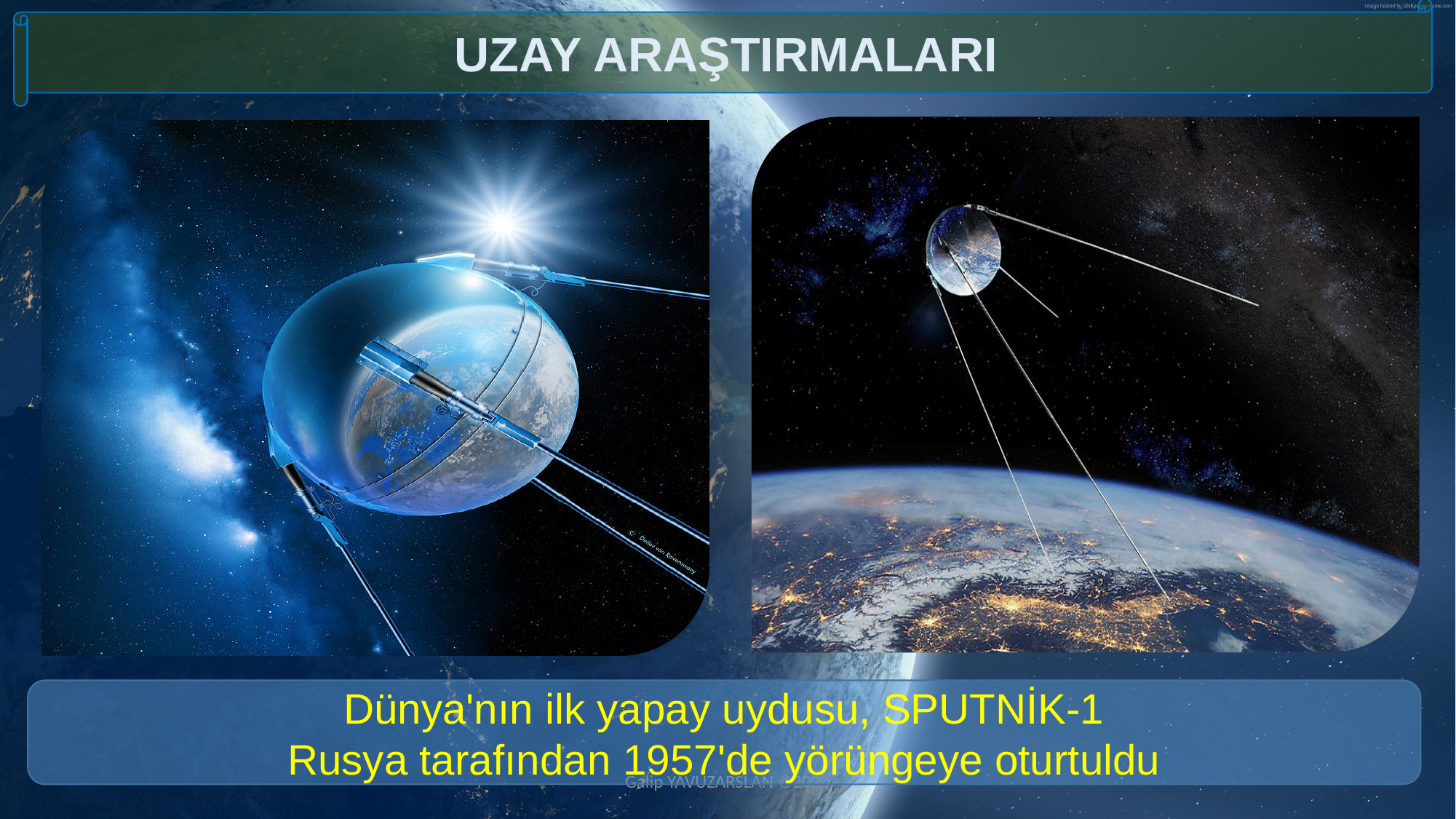

UZAY ARAŞTIRMALARI

Dünya'nın ilk yapay uydusu, SPUTNİK-1
Rusya tarafından 1957'de yörüngeye oturtuldu
Galip YAVUZARSLAN ©2020